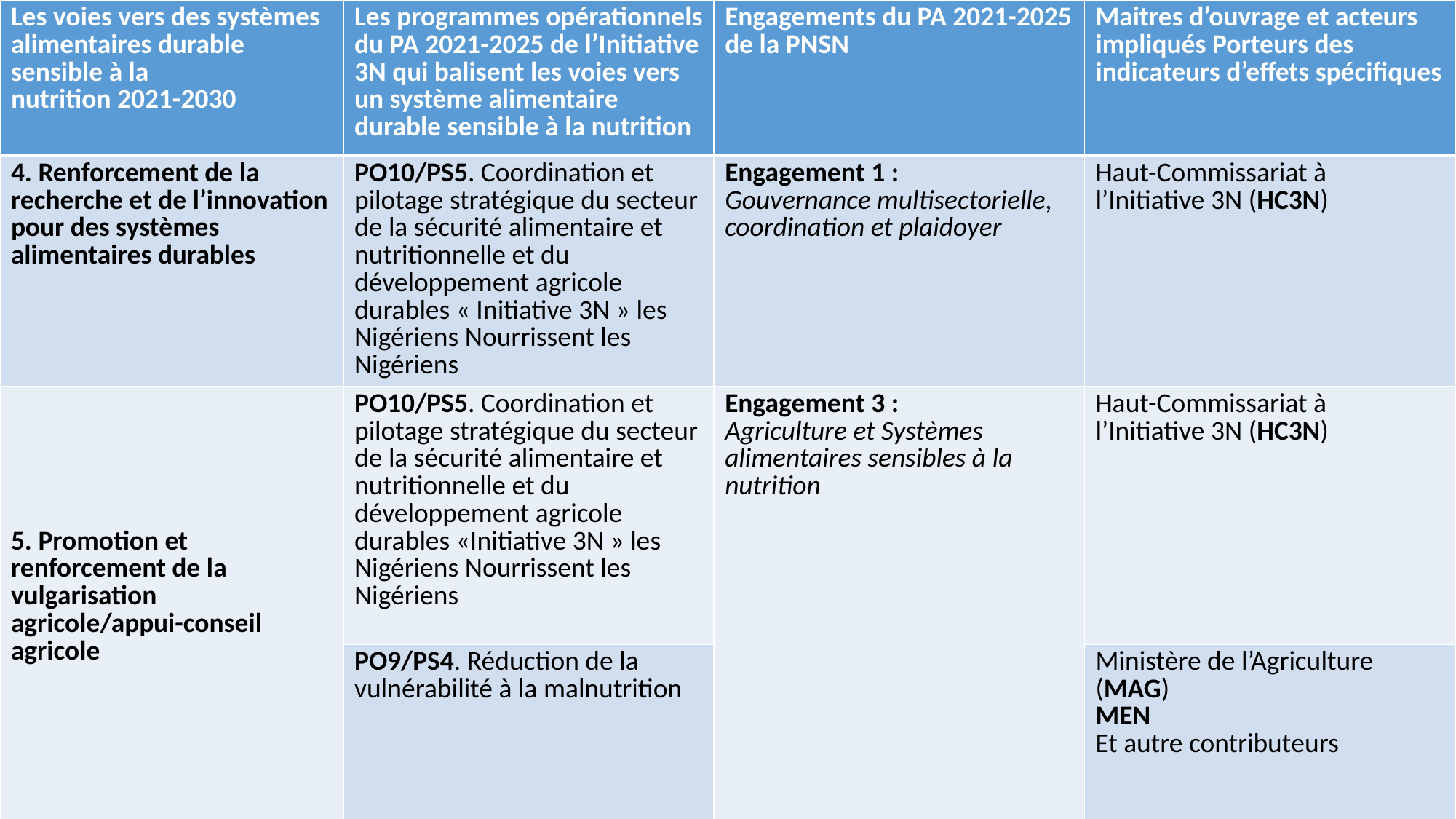

| Les voies vers des systèmes alimentaires durable sensible à la nutrition 2021-2030 | Les programmes opérationnels du PA 2021-2025 de l’Initiative 3N qui balisent les voies vers un système alimentaire durable sensible à la nutrition | Engagements du PA 2021-2025 de la PNSN | Maitres d’ouvrage et acteurs impliqués Porteurs des indicateurs d’effets spécifiques |
| --- | --- | --- | --- |
| 4. Renforcement de la recherche et de l’innovation pour des systèmes alimentaires durables | PO10/PS5. Coordination et pilotage stratégique du secteur de la sécurité alimentaire et nutritionnelle et du développement agricole durables « Initiative 3N » les Nigériens Nourrissent les Nigériens | Engagement 1 : Gouvernance multisectorielle, coordination et plaidoyer | Haut-Commissariat à l’Initiative 3N (HC3N) |
| 5. Promotion et renforcement de la vulgarisation agricole/appui-conseil agricole | PO10/PS5. Coordination et pilotage stratégique du secteur de la sécurité alimentaire et nutritionnelle et du développement agricole durables «Initiative 3N » les Nigériens Nourrissent les Nigériens | Engagement 3 : Agriculture et Systèmes alimentaires sensibles à la nutrition | Haut-Commissariat à l’Initiative 3N (HC3N) |
|  | PO9/PS4. Réduction de la vulnérabilité à la malnutrition |  | Ministère de l’Agriculture (MAG) MEN Et autre contributeurs |